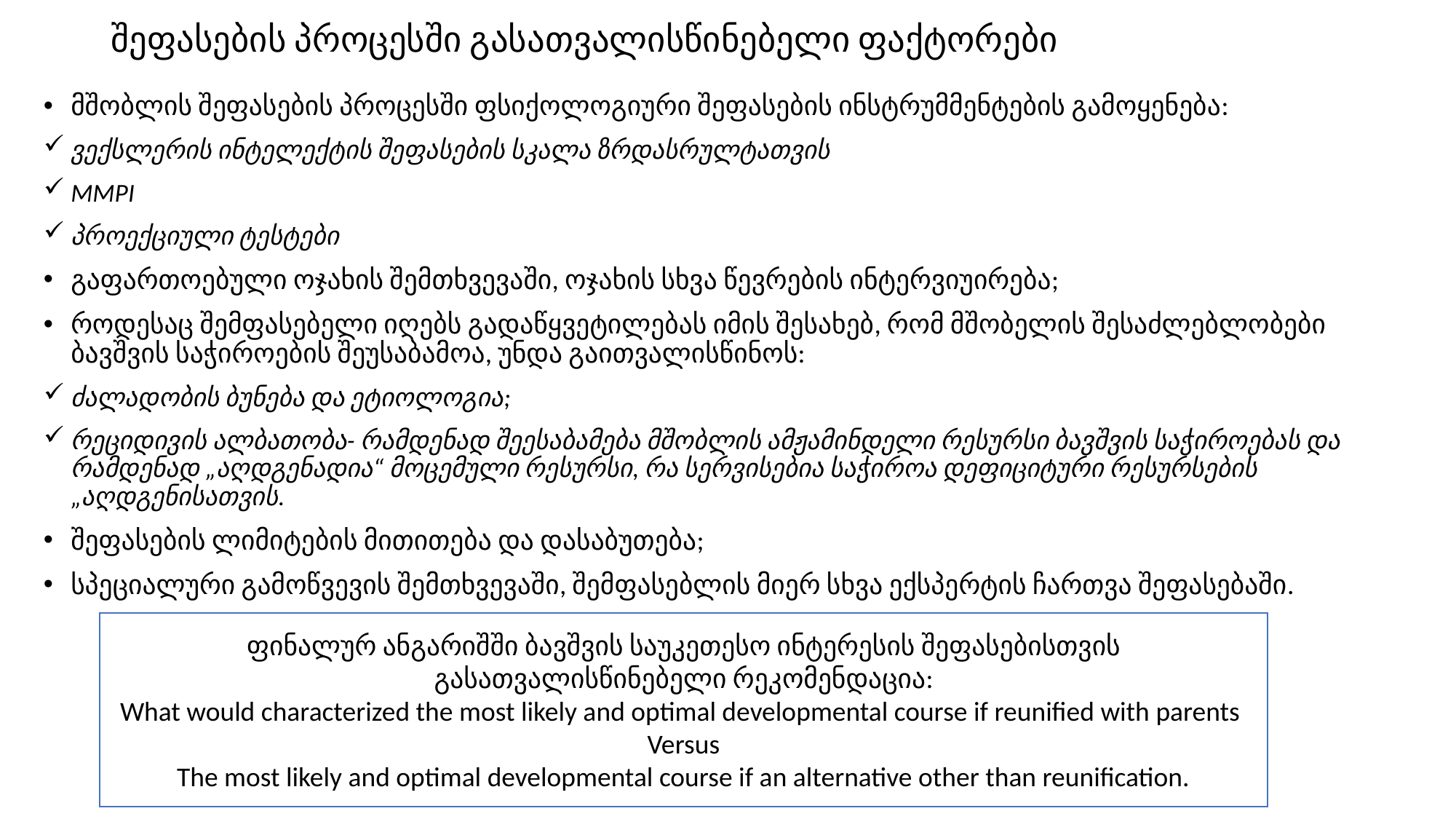

# შეფასების პროცესში გასათვალისწინებელი ფაქტორები
მშობლის შეფასების პროცესში ფსიქოლოგიური შეფასების ინსტრუმმენტების გამოყენება:
ვექსლერის ინტელექტის შეფასების სკალა ზრდასრულტათვის
MMPI
პროექციული ტესტები
გაფართოებული ოჯახის შემთხვევაში, ოჯახის სხვა წევრების ინტერვიუირება;
როდესაც შემფასებელი იღებს გადაწყვეტილებას იმის შესახებ, რომ მშობელის შესაძლებლობები ბავშვის საჭიროების შეუსაბამოა, უნდა გაითვალისწინოს:
ძალადობის ბუნება და ეტიოლოგია;
რეციდივის ალბათობა- რამდენად შეესაბამება მშობლის ამჟამინდელი რესურსი ბავშვის საჭიროებას და რამდენად „აღდგენადია“ მოცემული რესურსი, რა სერვისებია საჭიროა დეფიციტური რესურსების „აღდგენისათვის.
შეფასების ლიმიტების მითითება და დასაბუთება;
სპეციალური გამოწვევის შემთხვევაში, შემფასებლის მიერ სხვა ექსპერტის ჩართვა შეფასებაში.

ფინალურ ანგარიშში ბავშვის საუკეთესო ინტერესის შეფასებისთვის გასათვალისწინებელი რეკომენდაცია:
What would characterized the most likely and optimal developmental course if reunified with parents
Versus
The most likely and optimal developmental course if an alternative other than reunification.